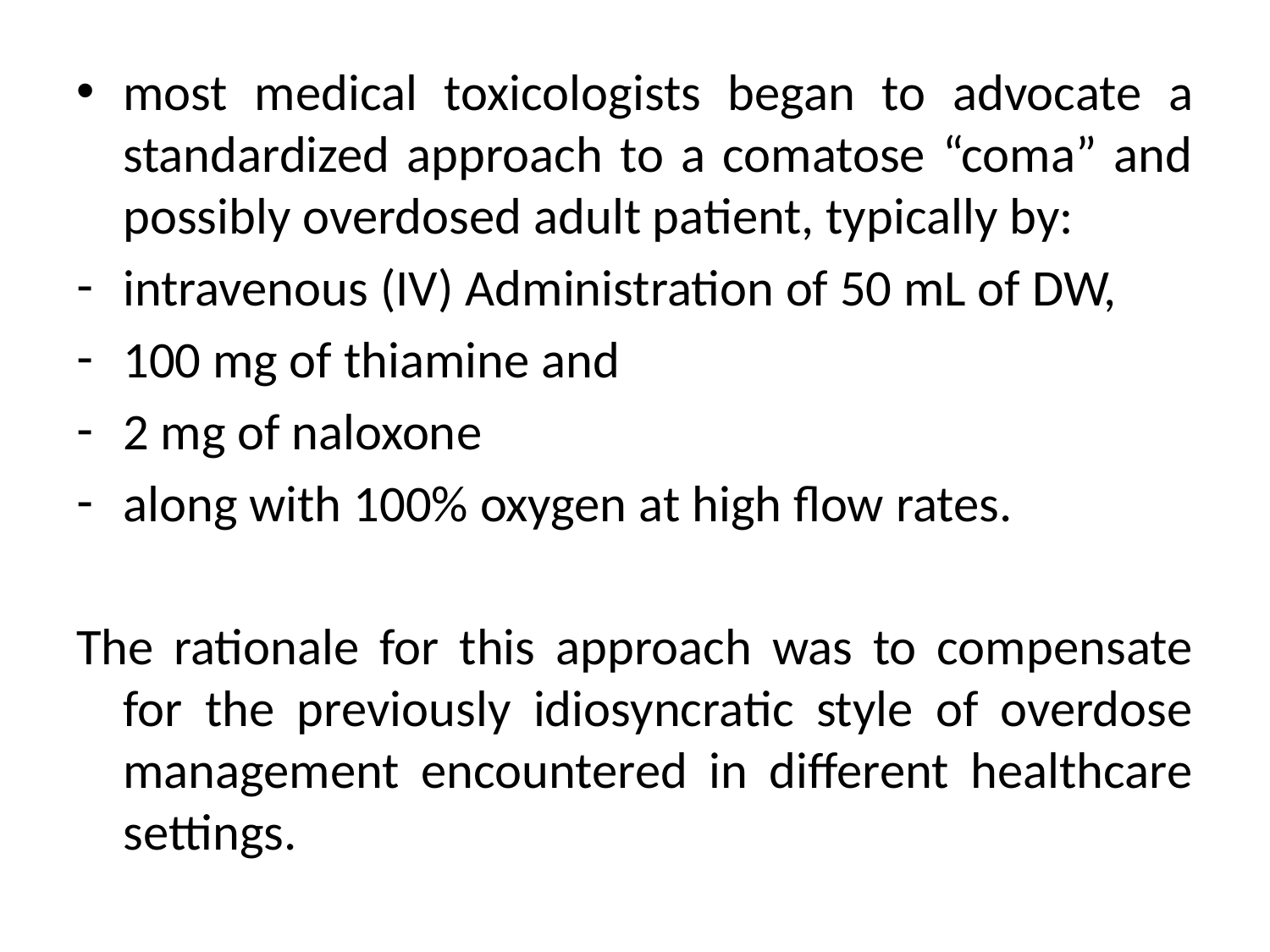

#
most medical toxicologists began to advocate a standardized approach to a comatose “coma” and possibly overdosed adult patient, typically by:
intravenous (IV) Administration of 50 mL of DW,
100 mg of thiamine and
2 mg of naloxone
along with 100% oxygen at high flow rates.

The rationale for this approach was to compensate for the previously idiosyncratic style of overdose management encountered in different healthcare settings.